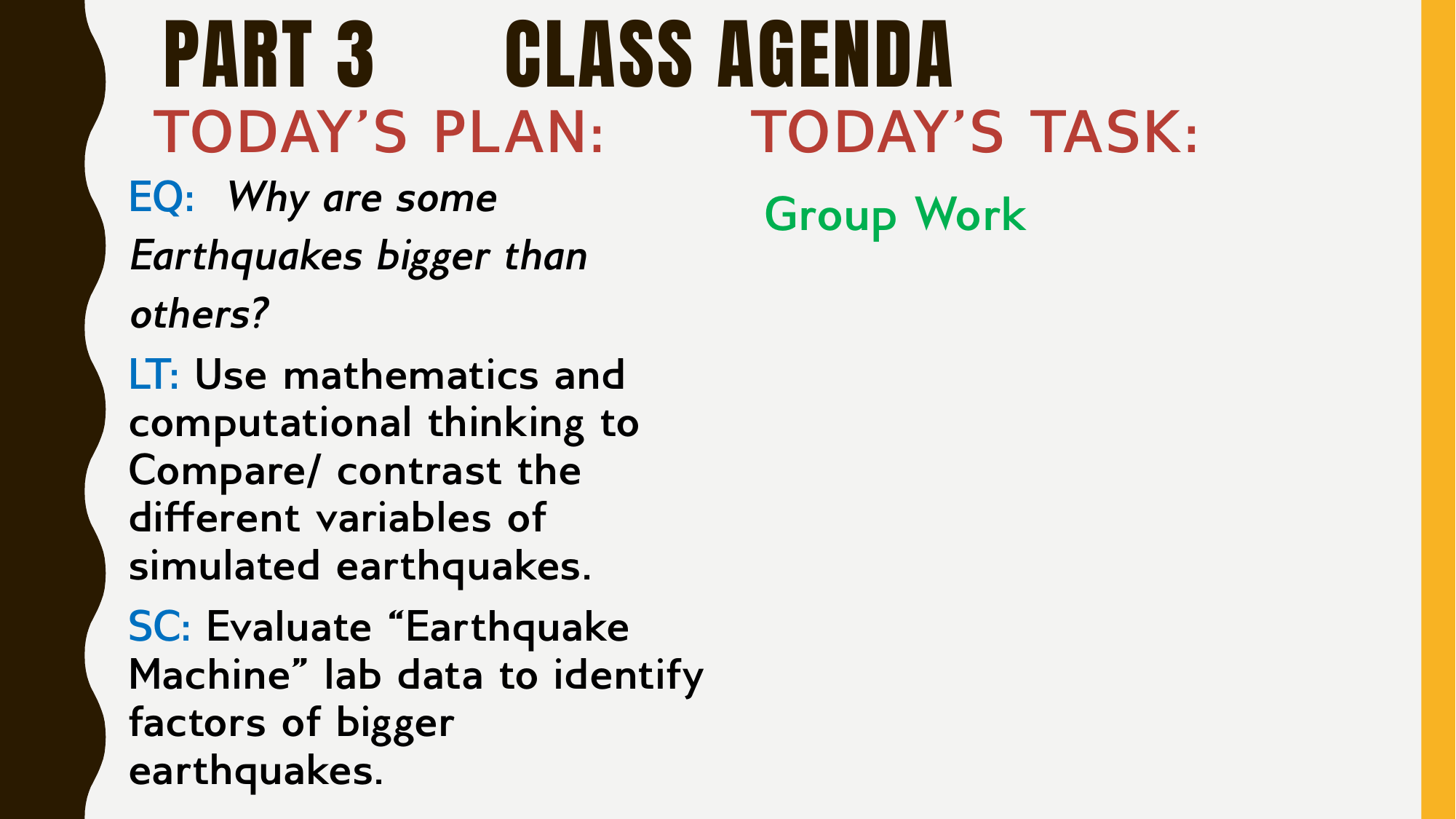

# PART 3      Class Agenda
Today’s TaSK:
TODAY’s PLAN:
EQ:  Why are some Earthquakes bigger than others?
LT: Use mathematics and computational thinking to Compare/ contrast the different variables of simulated earthquakes.
SC: Evaluate “Earthquake Machine” lab data to identify factors of bigger earthquakes.
Group Work